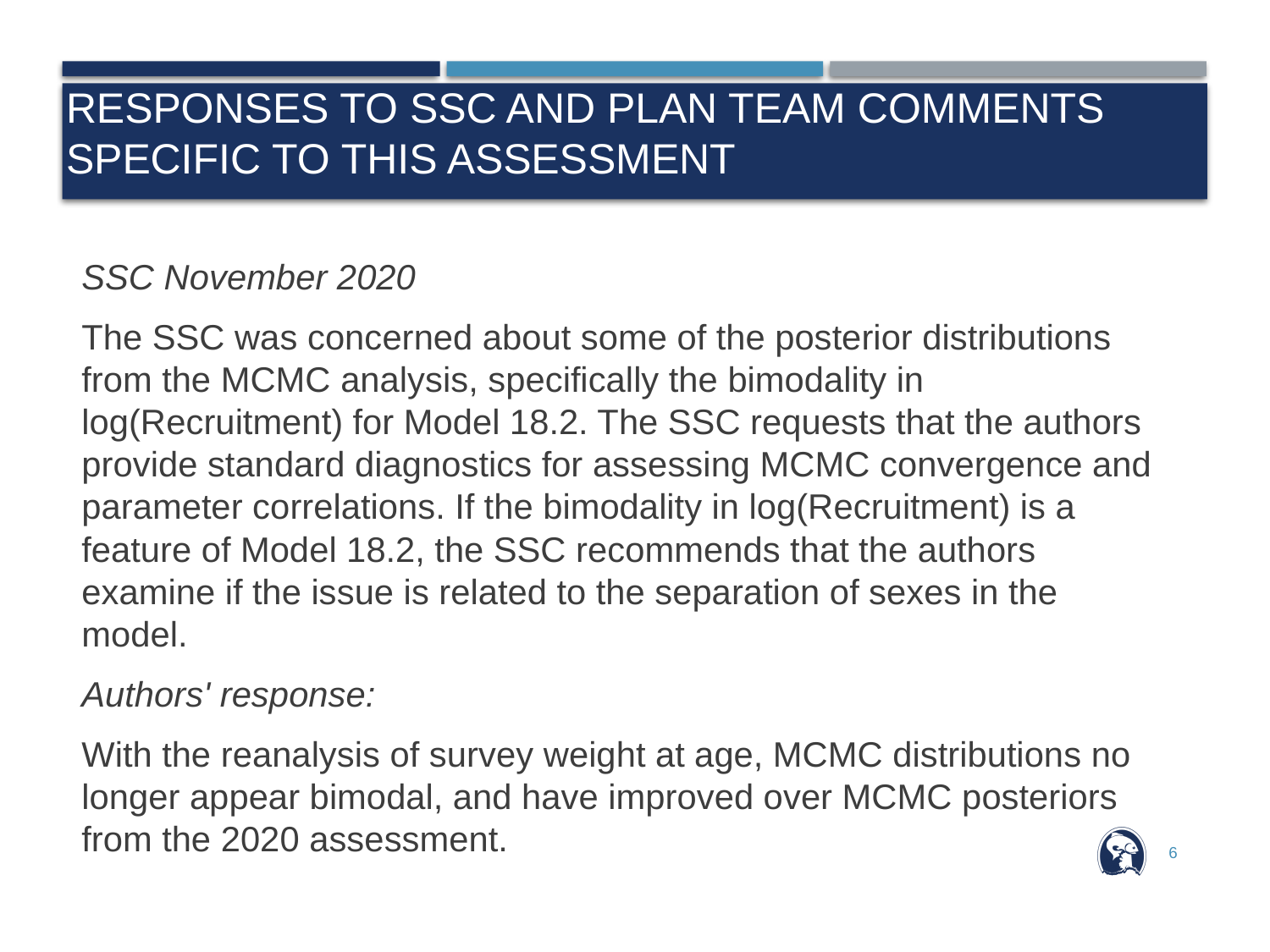

# Responses to SSC and Plan Team Comments Specific to this Assessment
SSC November 2020
The SSC was concerned about some of the posterior distributions from the MCMC analysis, specifically the bimodality in log(Recruitment) for Model 18.2. The SSC requests that the authors provide standard diagnostics for assessing MCMC convergence and parameter correlations. If the bimodality in log(Recruitment) is a feature of Model 18.2, the SSC recommends that the authors examine if the issue is related to the separation of sexes in the model.
Authors' response:
With the reanalysis of survey weight at age, MCMC distributions no  longer appear bimodal, and have improved over MCMC posteriors from the 2020 assessment.
6